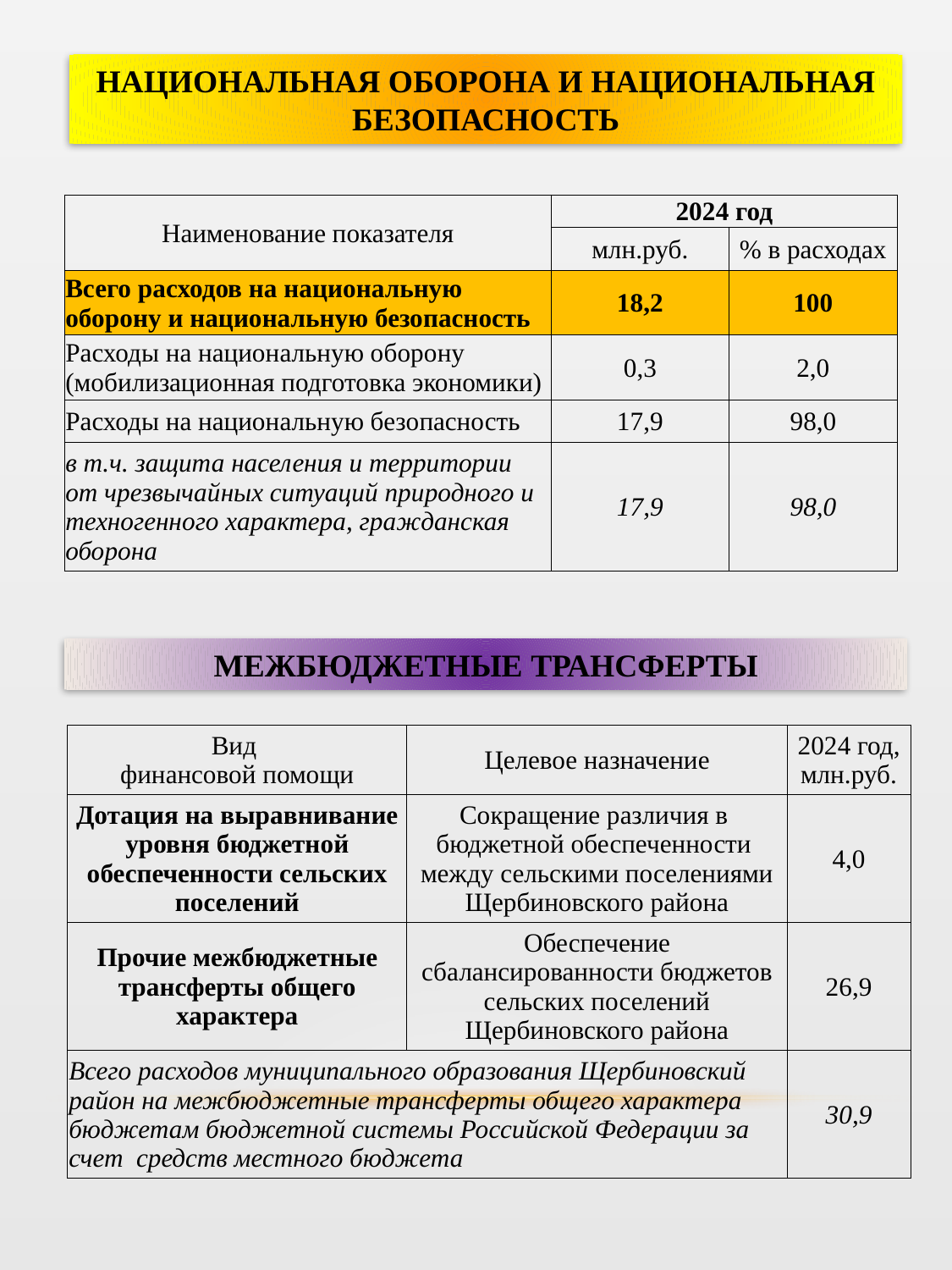

НАЦИОНАЛЬНАЯ ОБОРОНА И НАЦИОНАЛЬНАЯ БЕЗОПАСНОСТЬ
| Наименование показателя | 2024 год |  |
| --- | --- | --- |
|  | млн.руб. | % в расходах |
| Всего расходов на национальную оборону и национальную безопасность | 18,2 | 100 |
| Расходы на национальную оборону (мобилизационная подготовка экономики) | 0,3 | 2,0 |
| Расходы на национальную безопасность | 17,9 | 98,0 |
| в т.ч. защита населения и территории от чрезвычайных ситуаций природного и техногенного характера, гражданская оборона | 17,9 | 98,0 |
МЕЖБЮДЖЕТНЫЕ ТРАНСФЕРТЫ
| Вид финансовой помощи | Целевое назначение | 2024 год, млн.руб. |
| --- | --- | --- |
| Дотация на выравнивание уровня бюджетной обеспеченности сельских поселений | Сокращение различия в бюджетной обеспеченности между сельскими поселениями Щербиновского района | 4,0 |
| Прочие межбюджетные трансферты общего характера | Обеспечение сбалансированности бюджетов сельских поселений Щербиновского района | 26,9 |
| Всего расходов муниципального образования Щербиновский район на межбюджетные трансферты общего характера бюджетам бюджетной системы Российской Федерации за счет средств местного бюджета |  | 30,9 |